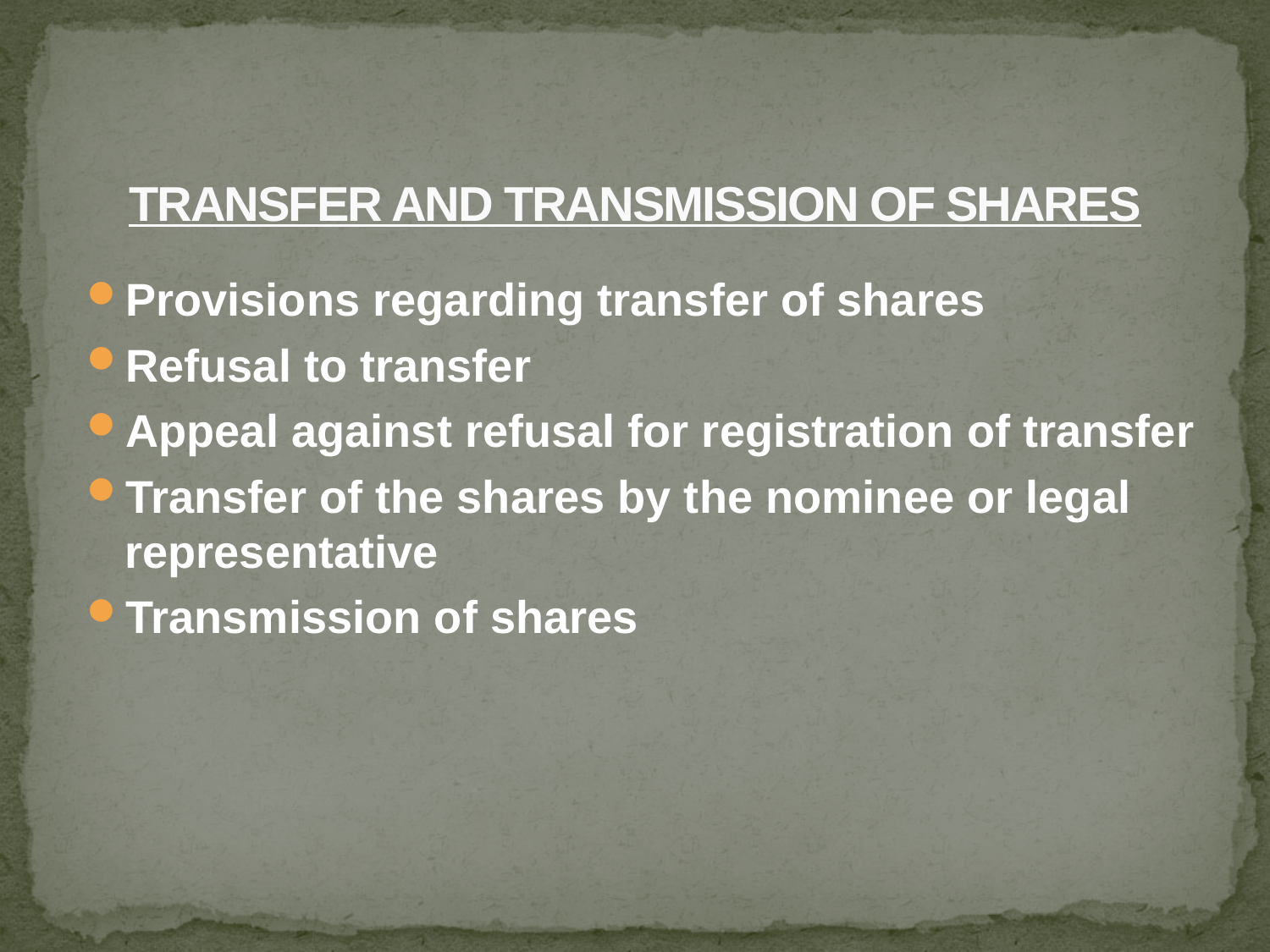

# TRANSFER AND TRANSMISSION OF SHARES
Provisions regarding transfer of shares
Refusal to transfer
Appeal against refusal for registration of transfer
Transfer of the shares by the nominee or legal representative
Transmission of shares